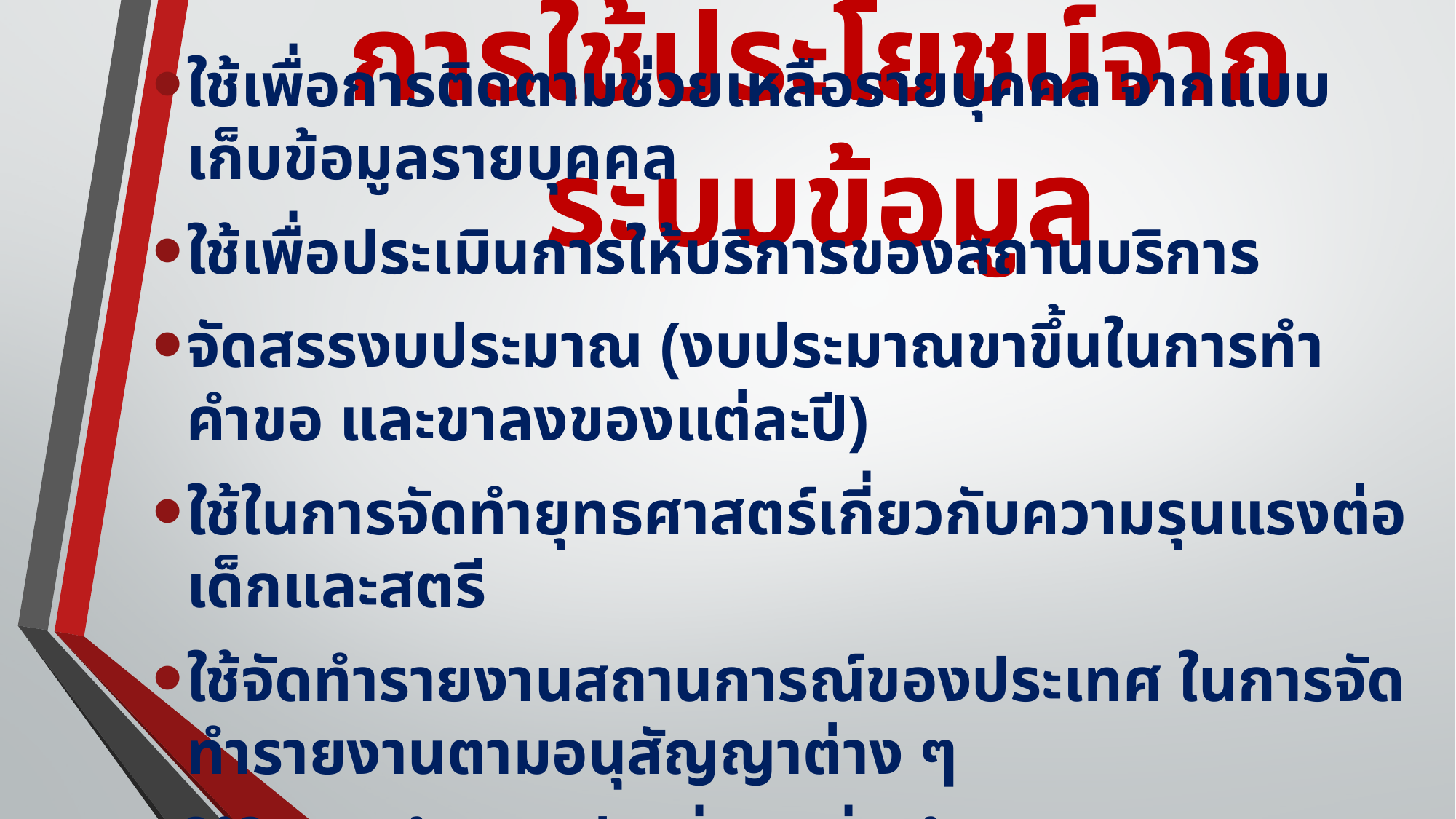

# การใช้ประโยชน์จากระบบข้อมูล
ใช้เพื่อการติดตามช่วยเหลือรายบุคคล จากแบบเก็บข้อมูลรายบุคคล
ใช้เพื่อประเมินการให้บริการของสถานบริการ
จัดสรรงบประมาณ (งบประมาณขาขึ้นในการทำคำขอ และขาลงของแต่ละปี)
ใช้ในการจัดทำยุทธศาสตร์เกี่ยวกับความรุนแรงต่อเด็กและสตรี
ใช้จัดทำรายงานสถานการณ์ของประเทศ ในการจัดทำรายงานตามอนุสัญญาต่าง ๆ
ใช้ในการค้นหากลุ่มเสี่ยง เพื่อเฝ้าระวังและติดตามเด็กในพื้นที่